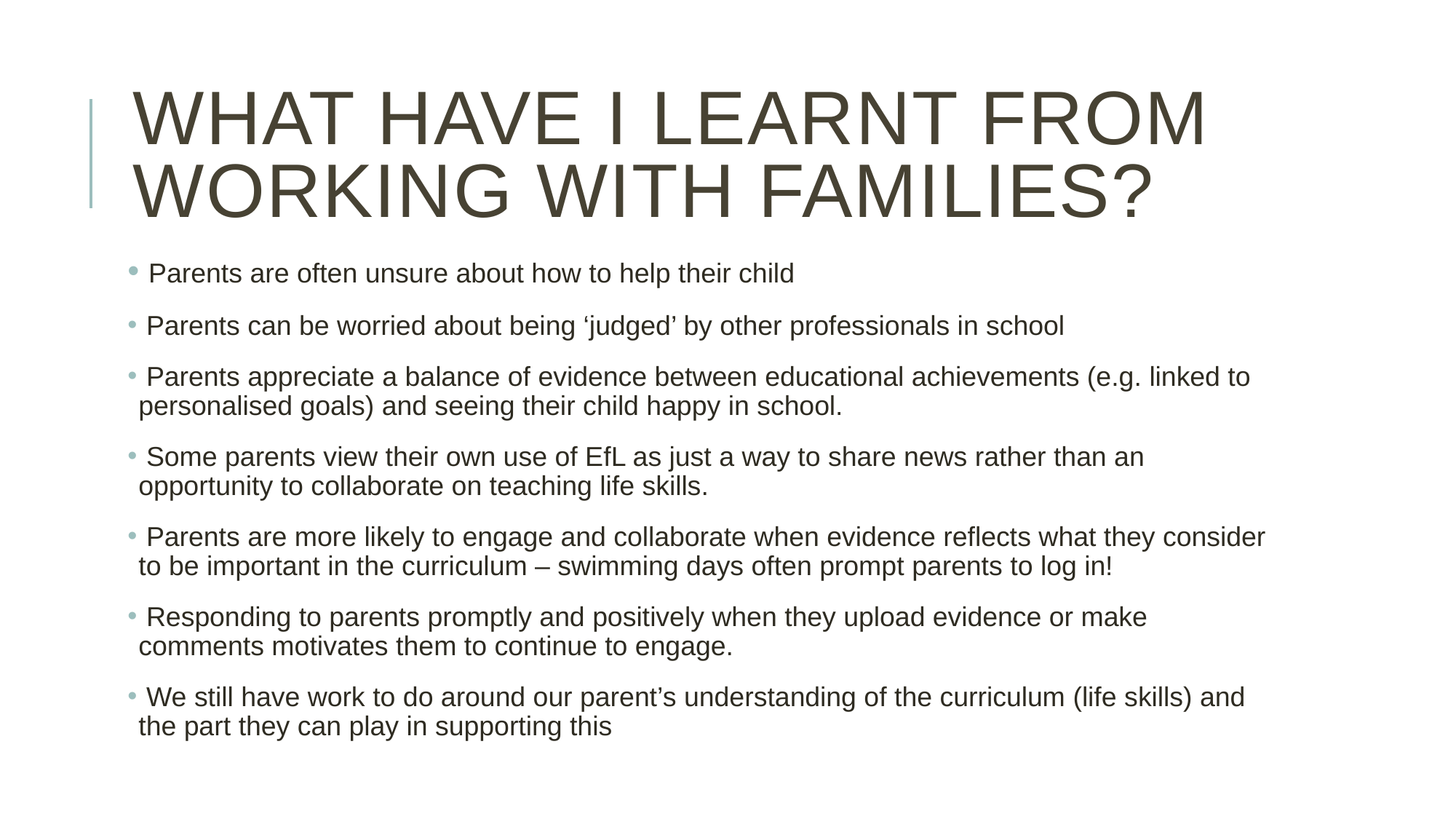

# What have I learnt from working with families?
 Parents are often unsure about how to help their child
 Parents can be worried about being ‘judged’ by other professionals in school
 Parents appreciate a balance of evidence between educational achievements (e.g. linked to personalised goals) and seeing their child happy in school.
 Some parents view their own use of EfL as just a way to share news rather than an opportunity to collaborate on teaching life skills.
 Parents are more likely to engage and collaborate when evidence reflects what they consider to be important in the curriculum – swimming days often prompt parents to log in!
 Responding to parents promptly and positively when they upload evidence or make comments motivates them to continue to engage.
 We still have work to do around our parent’s understanding of the curriculum (life skills) and the part they can play in supporting this